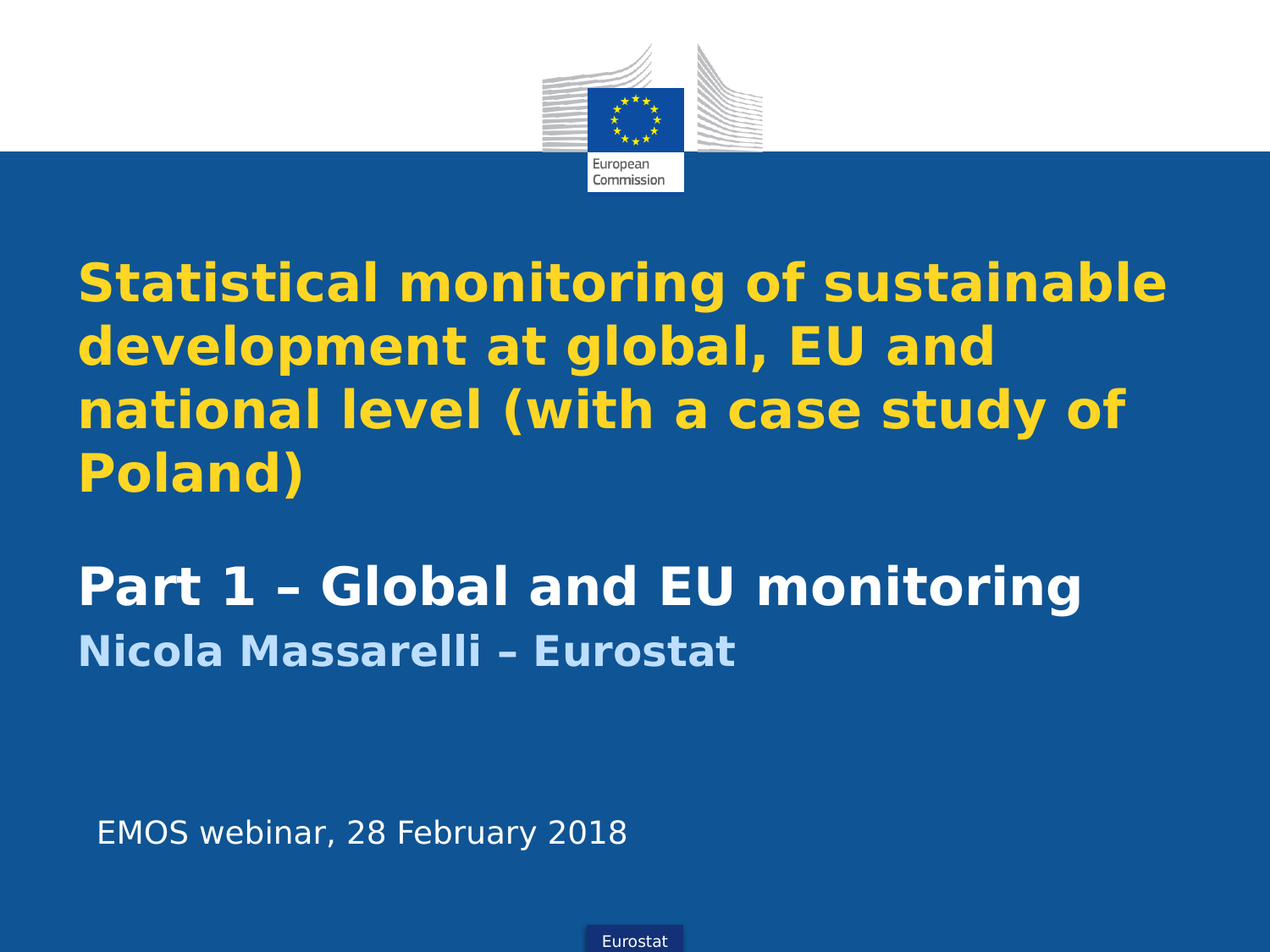

# Statistical monitoring of sustainable development at global, EU and national level (with a case study of Poland)
Part 1 – Global and EU monitoring
Nicola Massarelli – Eurostat
EMOS webinar, 28 February 2018
Eurostat